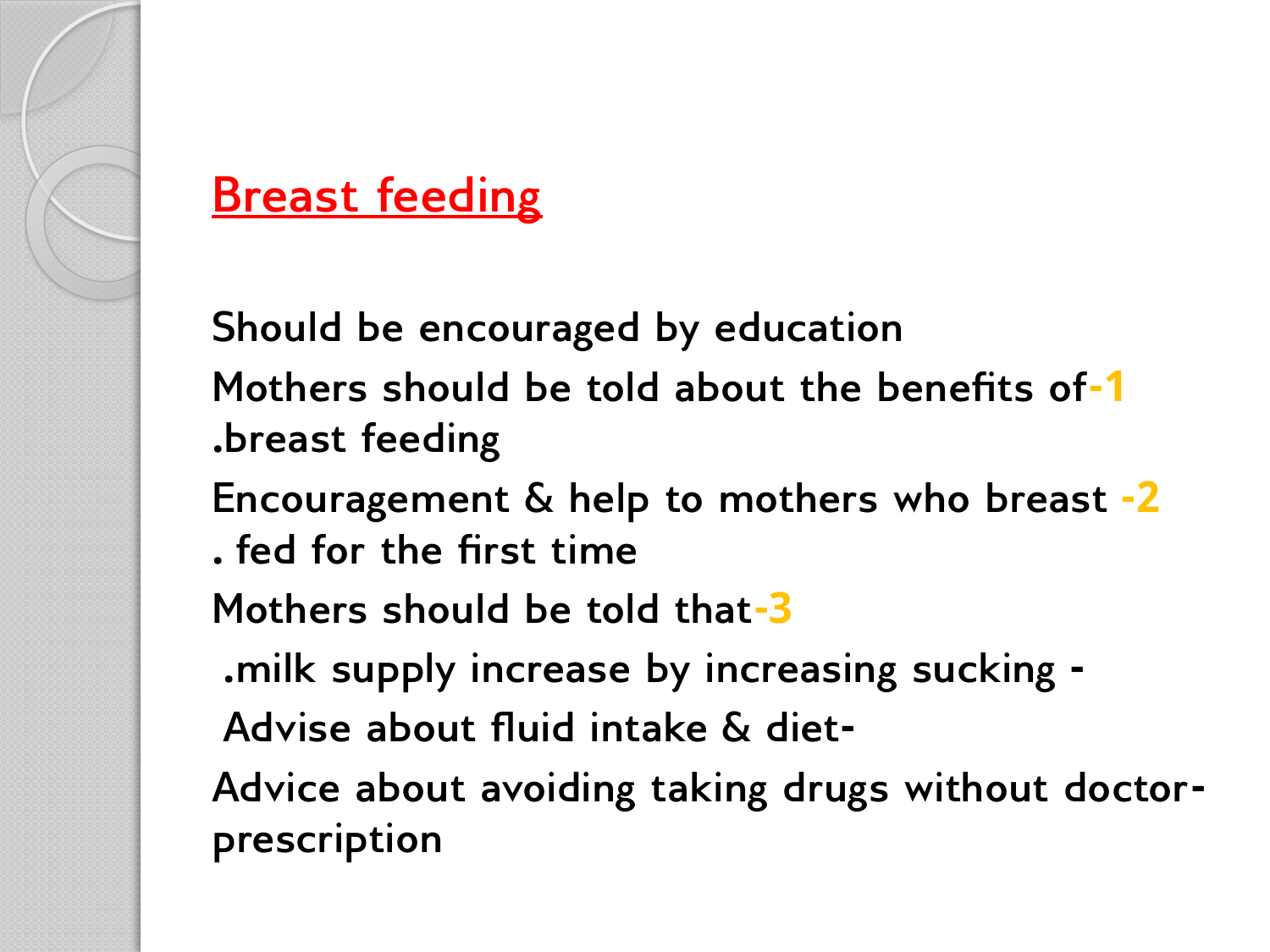

Breast feeding

Should be encouraged by education
1-Mothers should be told about the benefits of breast feeding.
2- Encouragement & help to mothers who breast fed for the first time .
3-Mothers should be told that
- milk supply increase by increasing sucking.
-Advise about fluid intake & diet
-Advice about avoiding taking drugs without doctor prescription